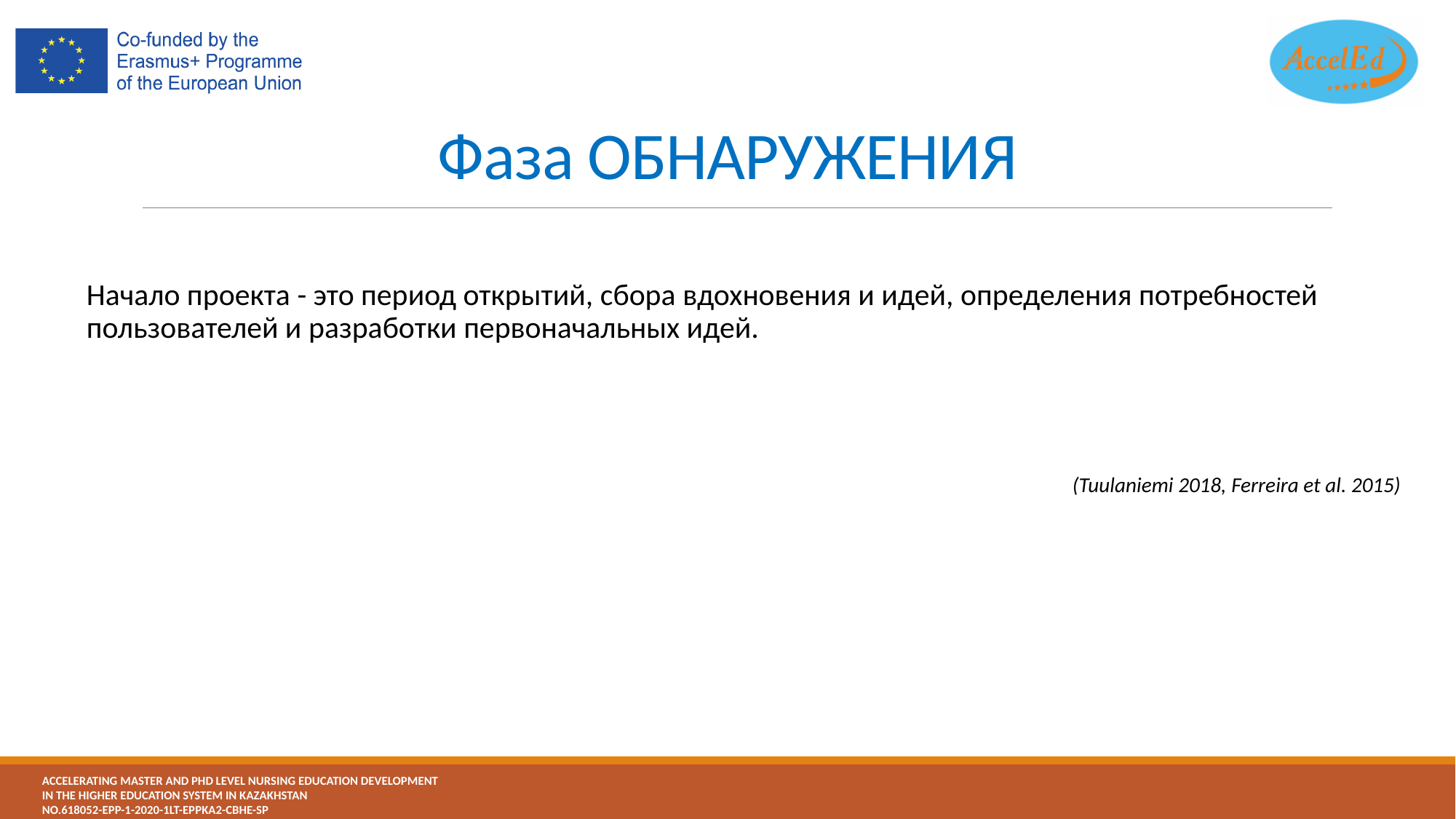

# Фаза ОБНАРУЖЕНИЯ
Начало проекта - это период открытий, сбора вдохновения и идей, определения потребностей пользователей и разработки первоначальных идей.

(Tuulaniemi 2018, Ferreira et al. 2015)